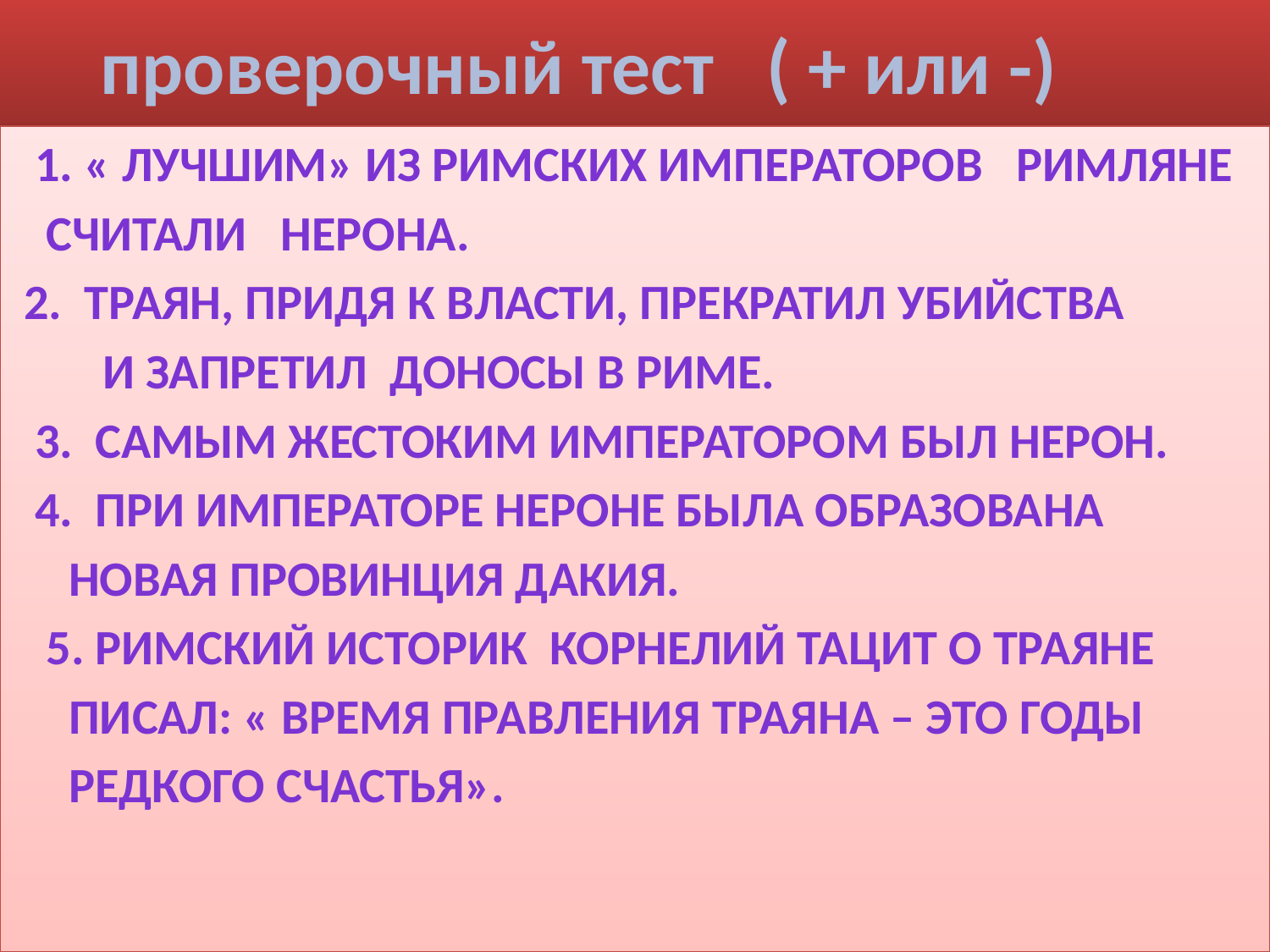

# проверочный тест   ( + или -)
  1. « Лучшим» из римских императоров   римляне
   считали   Нерона.
 2.  Траян, придя к власти, прекратил убийства
        и запретил  доносы в Риме.
  3.  Самым жестоким императором был Нерон.
  4.  При императоре Нероне была образована
     новая провинция Дакия.
   5. Римский историк  Корнелий Тацит о Траяне
     писал: « Время правления Траяна – это годы
     редкого счастья».